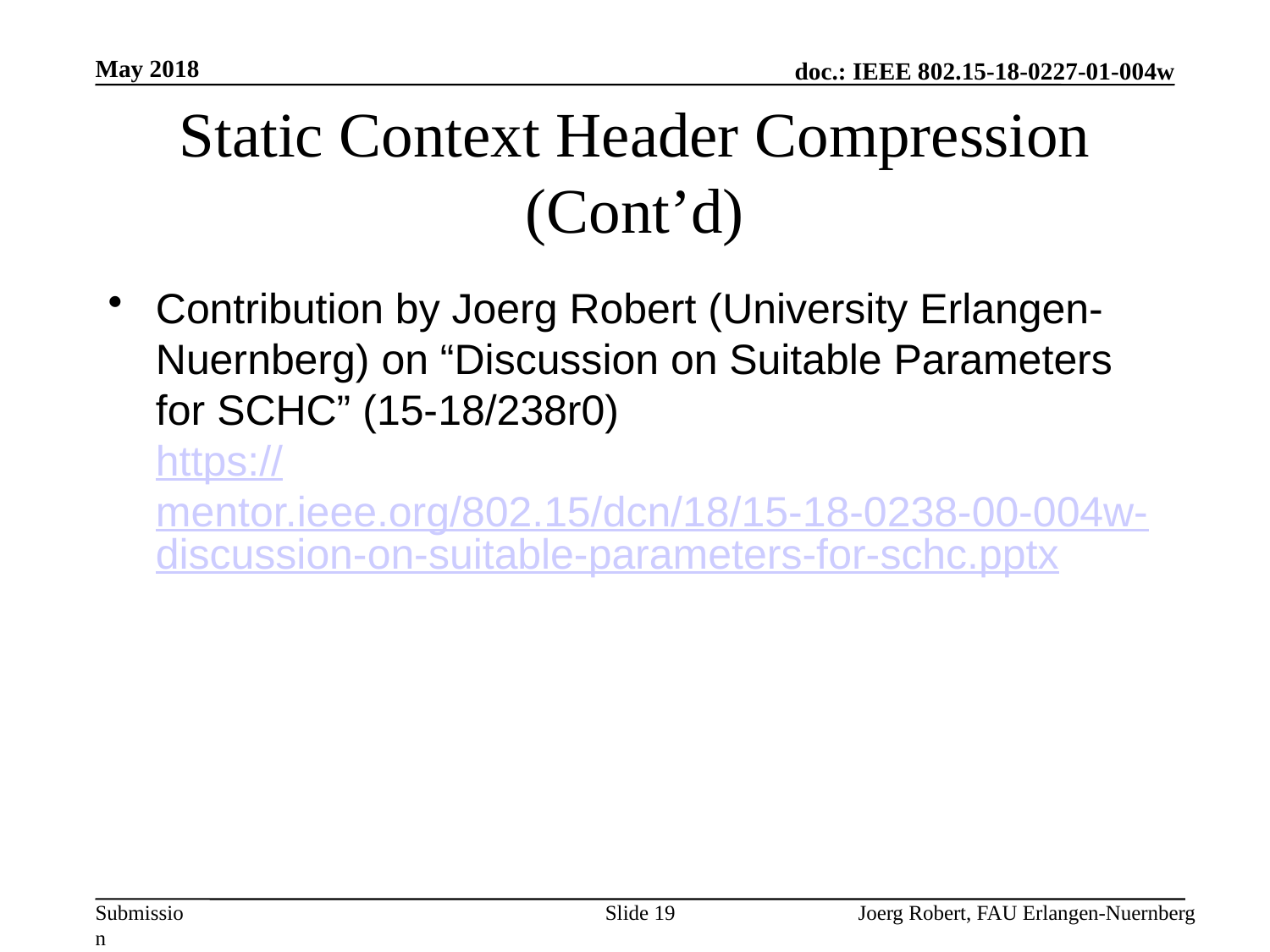

May 2018
# Static Context Header Compression (Cont’d)
Contribution by Joerg Robert (University Erlangen-Nuernberg) on “Discussion on Suitable Parameters for SCHC” (15-18/238r0)
https://mentor.ieee.org/802.15/dcn/18/15-18-0238-00-004w-discussion-on-suitable-parameters-for-schc.pptx

Slide 19
Joerg Robert, FAU Erlangen-Nuernberg